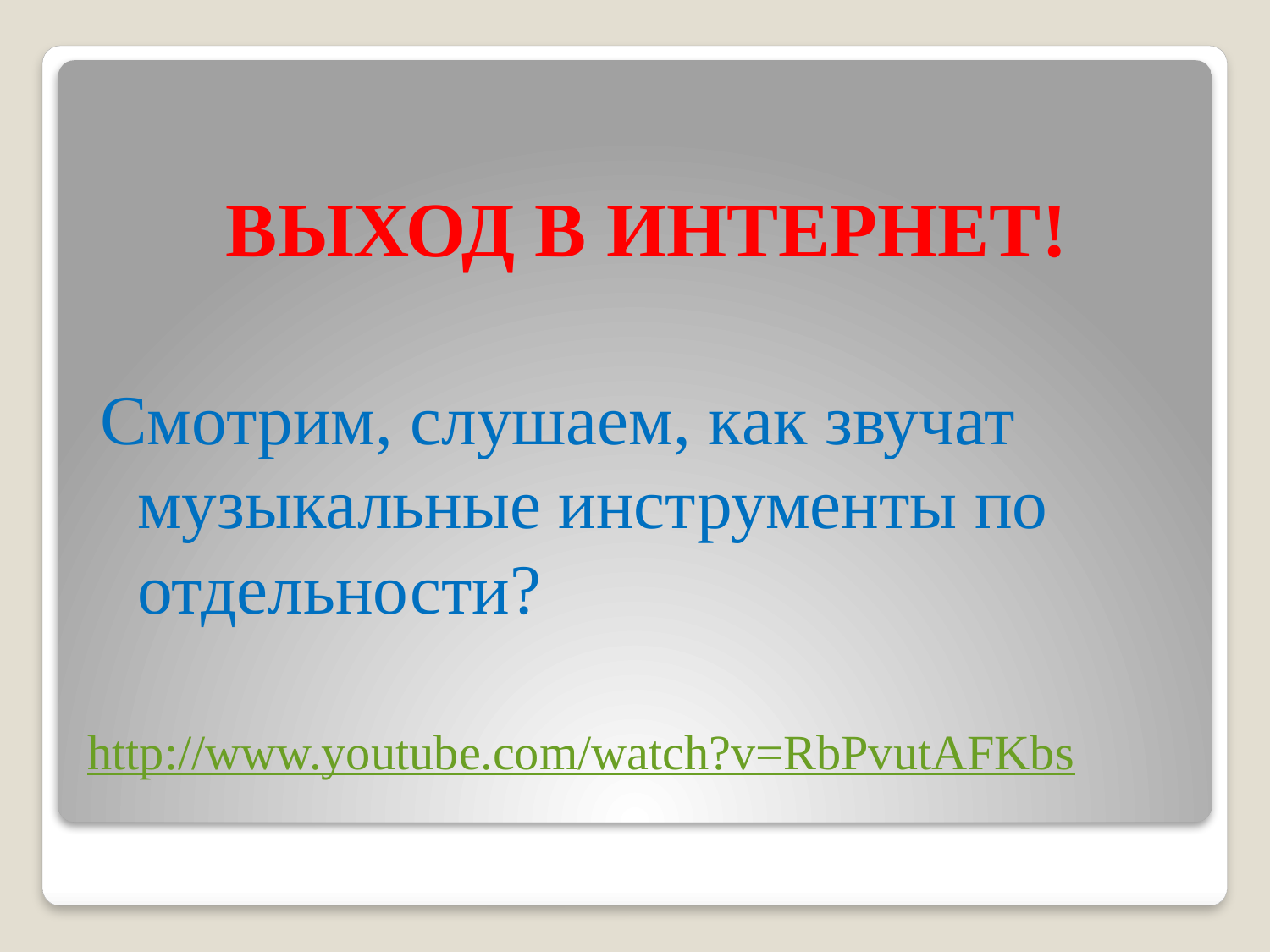

ВЫХОД В ИНТЕРНЕТ!

Смотрим, слушаем, как звучат музыкальные инструменты по отдельности?
# http://www.youtube.com/watch?v=RbPvutAFKbs